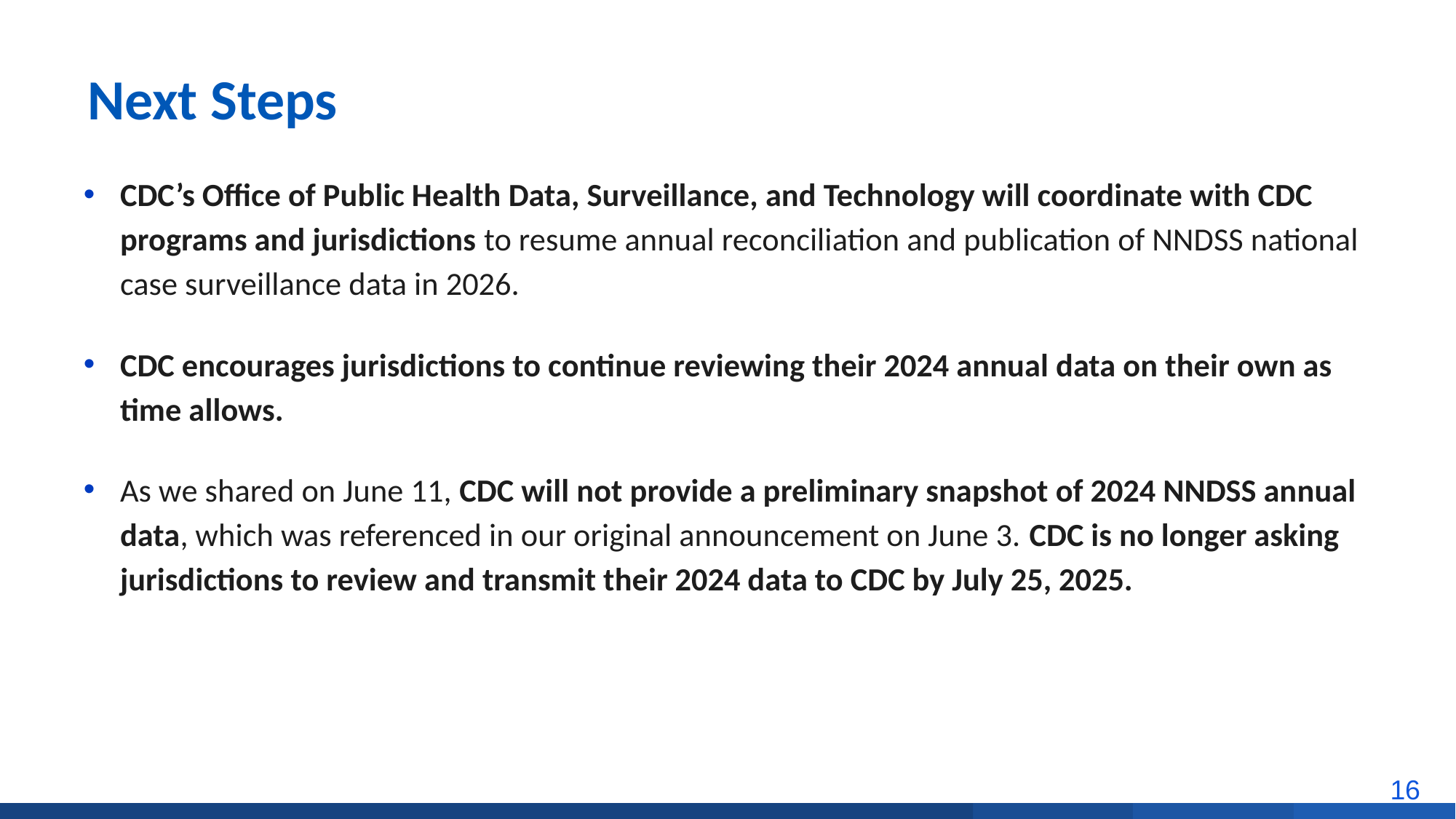

# Next Steps
CDC’s Office of Public Health Data, Surveillance, and Technology will coordinate with CDC programs and jurisdictions to resume annual reconciliation and publication of NNDSS national case surveillance data in 2026.
CDC encourages jurisdictions to continue reviewing their 2024 annual data on their own as time allows.
As we shared on June 11, CDC will not provide a preliminary snapshot of 2024 NNDSS annual data, which was referenced in our original announcement on June 3. CDC is no longer asking jurisdictions to review and transmit their 2024 data to CDC by July 25, 2025.

16